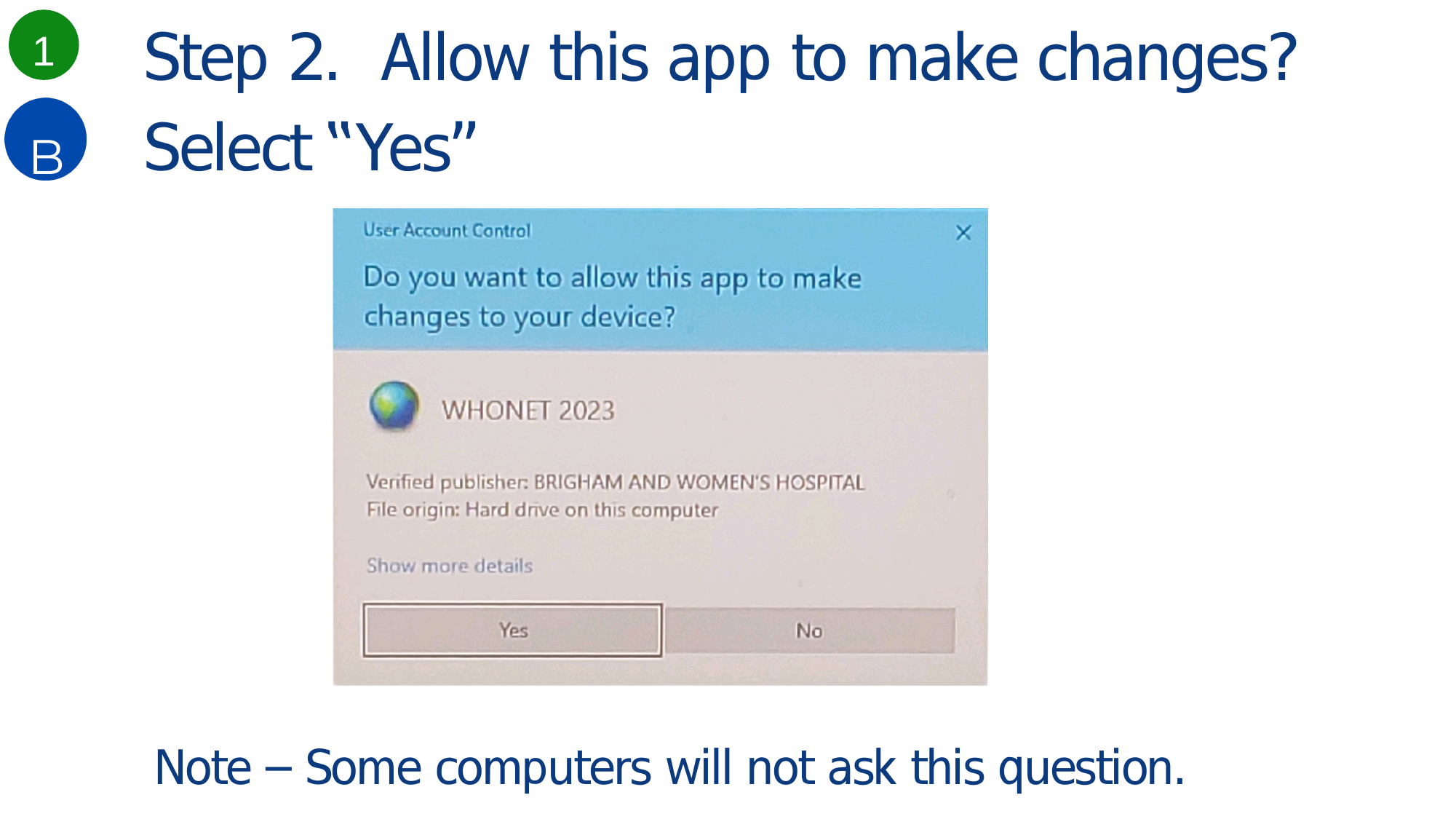

Step 2.  Allow this app to make changes? Select “Yes”
1

1
B

C
Note – Some computers will not ask this question.